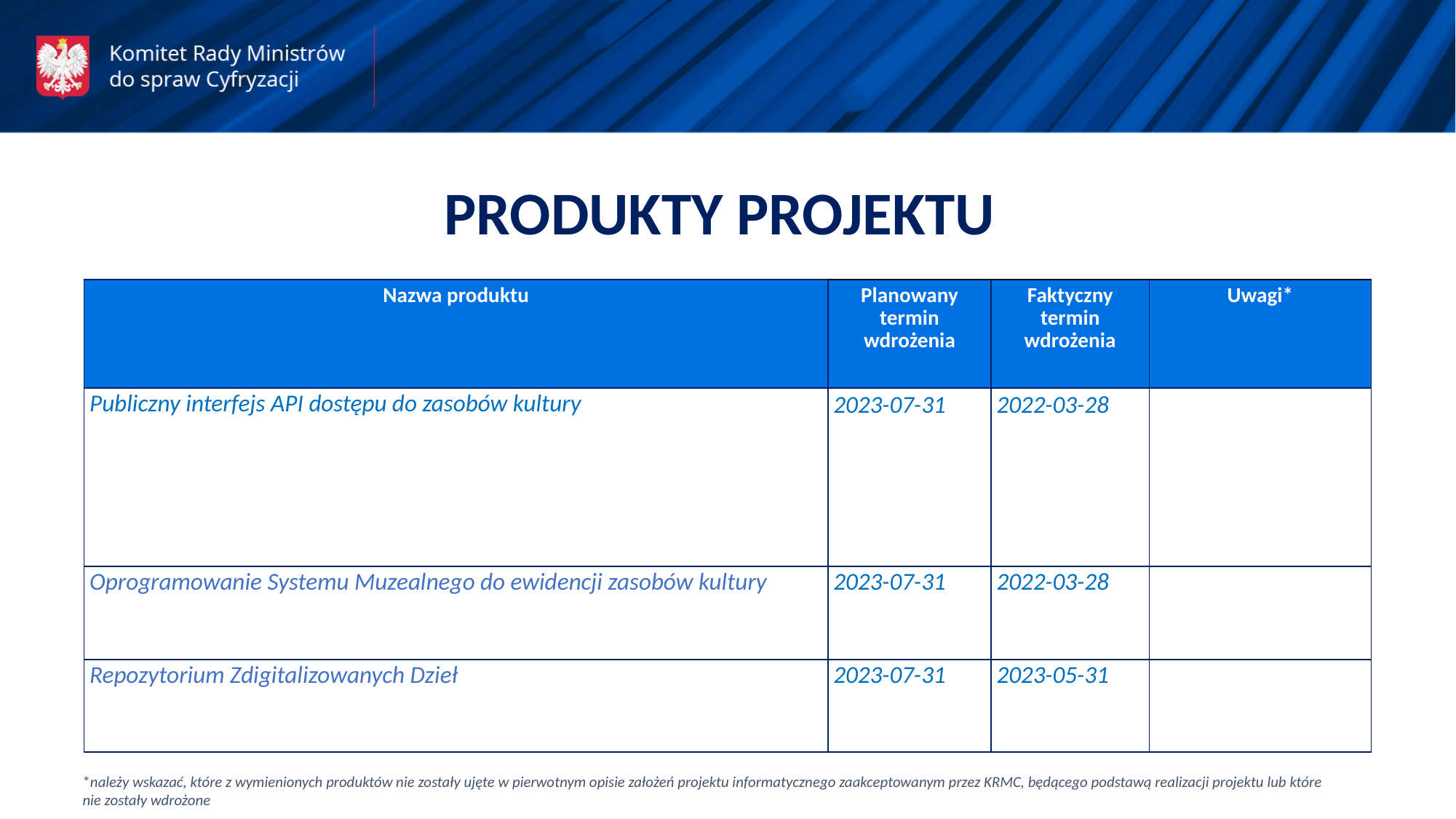

PRODUKTY PROJEKTU
| Nazwa produktu | Planowany termin wdrożenia | Faktyczny termin wdrożenia | Uwagi\* |
| --- | --- | --- | --- |
| Publiczny interfejs API dostępu do zasobów kultury | 2023-07-31 | 2022-03-28 |  |
| Oprogramowanie Systemu Muzealnego do ewidencji zasobów kultury | 2023-07-31 | 2022-03-28 |  |
| Repozytorium Zdigitalizowanych Dzieł | 2023-07-31 | 2023-05-31 |  |
*należy wskazać, które z wymienionych produktów nie zostały ujęte w pierwotnym opisie założeń projektu informatycznego zaakceptowanym przez KRMC, będącego podstawą realizacji projektu lub które nie zostały wdrożone